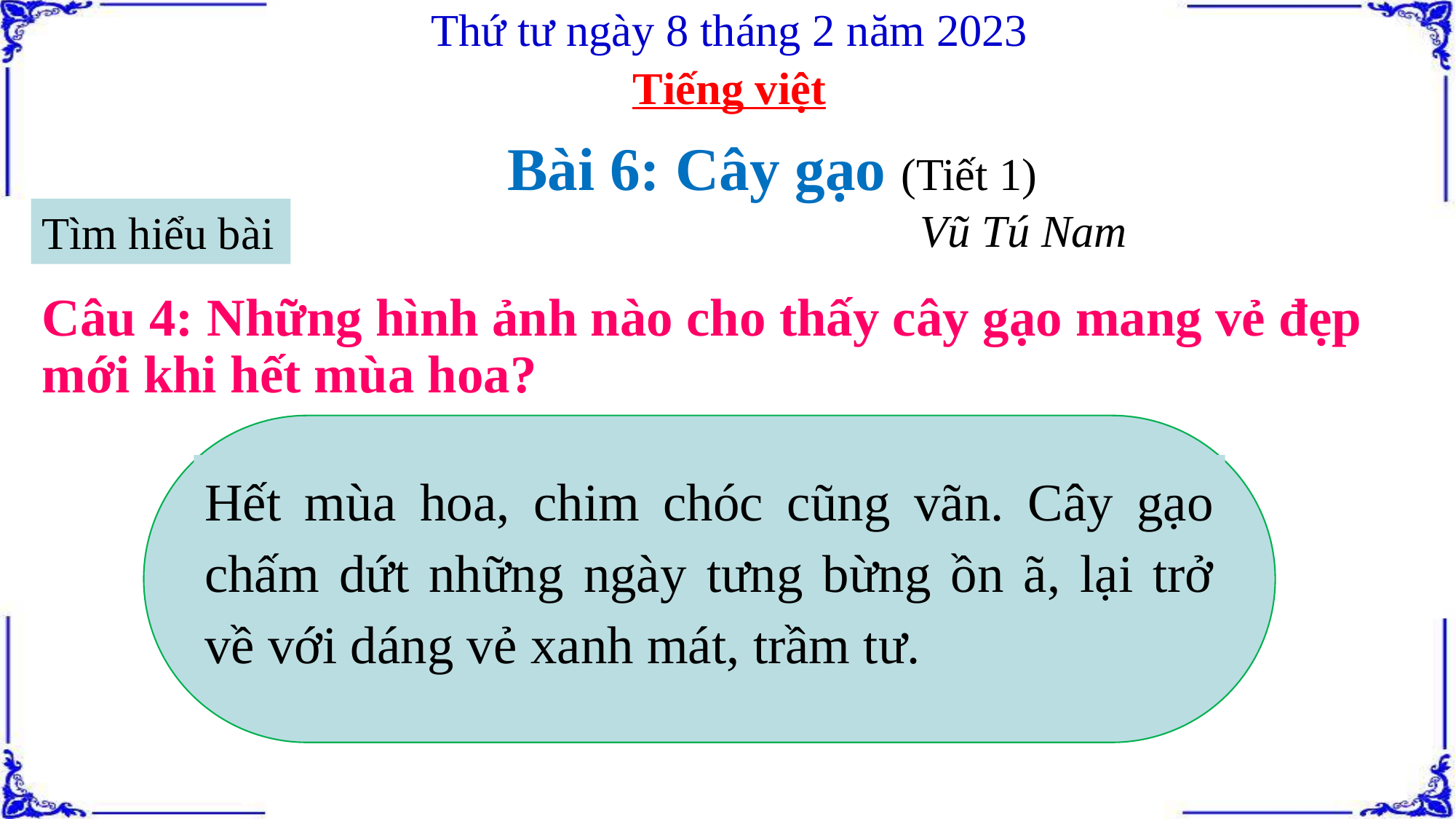

Thứ tư ngày 8 tháng 2 năm 2023
Tiếng việt
Bài 6: Cây gạo (Tiết 1)
Vũ Tú Nam
Tìm hiểu bài
Câu 4: Những hình ảnh nào cho thấy cây gạo mang vẻ đẹp mới khi hết mùa hoa?

Hết mùa hoa, chim chóc cũng vãn. Cây gạo chấm dứt những ngày tưng bừng ồn ã, lại trở về với dáng vẻ xanh mát, trầm tư.